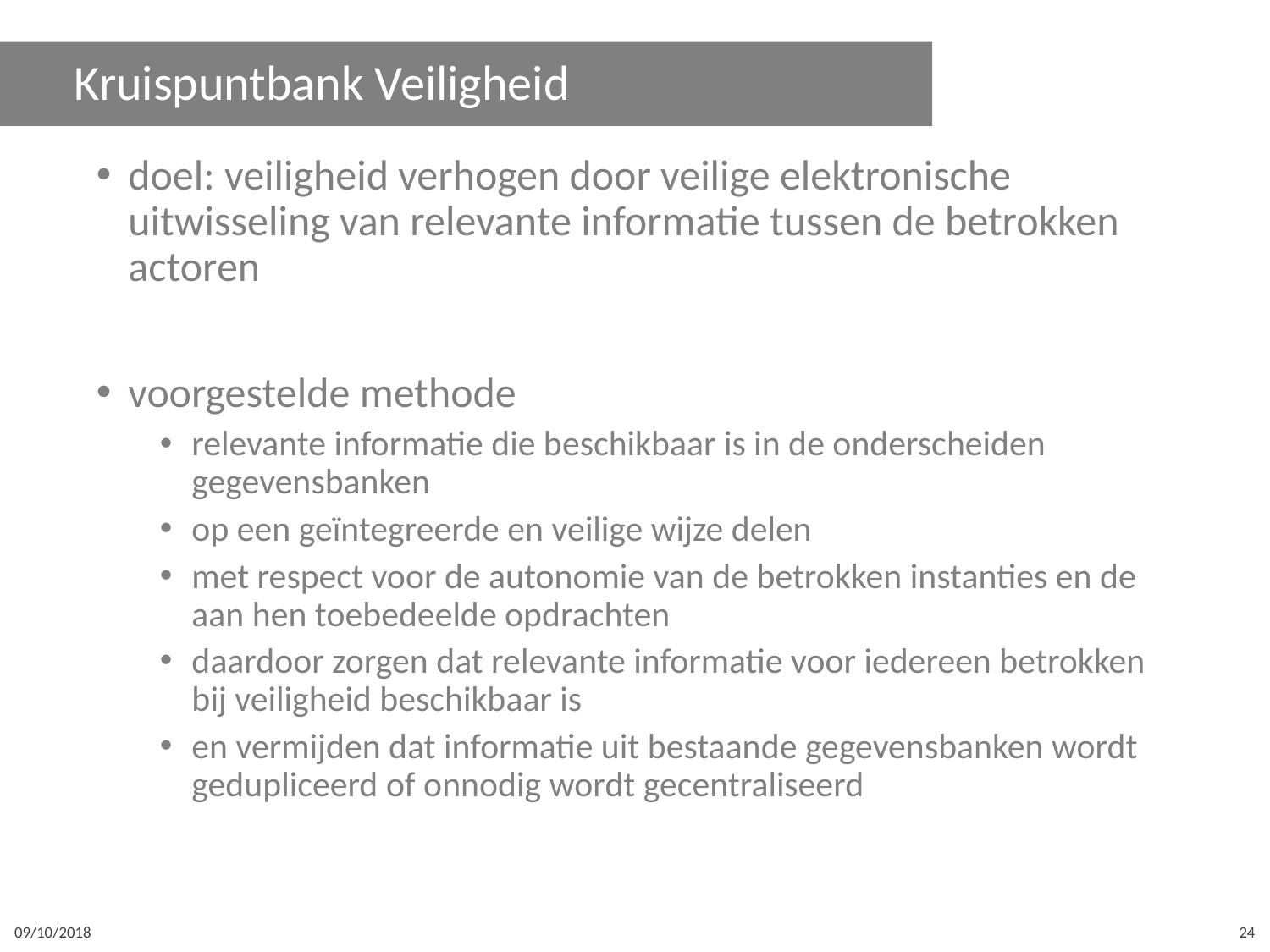

# Kruispuntbank Veiligheid
doel: veiligheid verhogen door veilige elektronische uitwisseling van relevante informatie tussen de betrokken actoren

voorgestelde methode
relevante informatie die beschikbaar is in de onderscheiden gegevensbanken
op een geïntegreerde en veilige wijze delen
met respect voor de autonomie van de betrokken instanties en de aan hen toebedeelde opdrachten
daardoor zorgen dat relevante informatie voor iedereen betrokken bij veiligheid beschikbaar is
en vermijden dat informatie uit bestaande gegevensbanken wordt gedupliceerd of onnodig wordt gecentraliseerd
09/10/2018
24